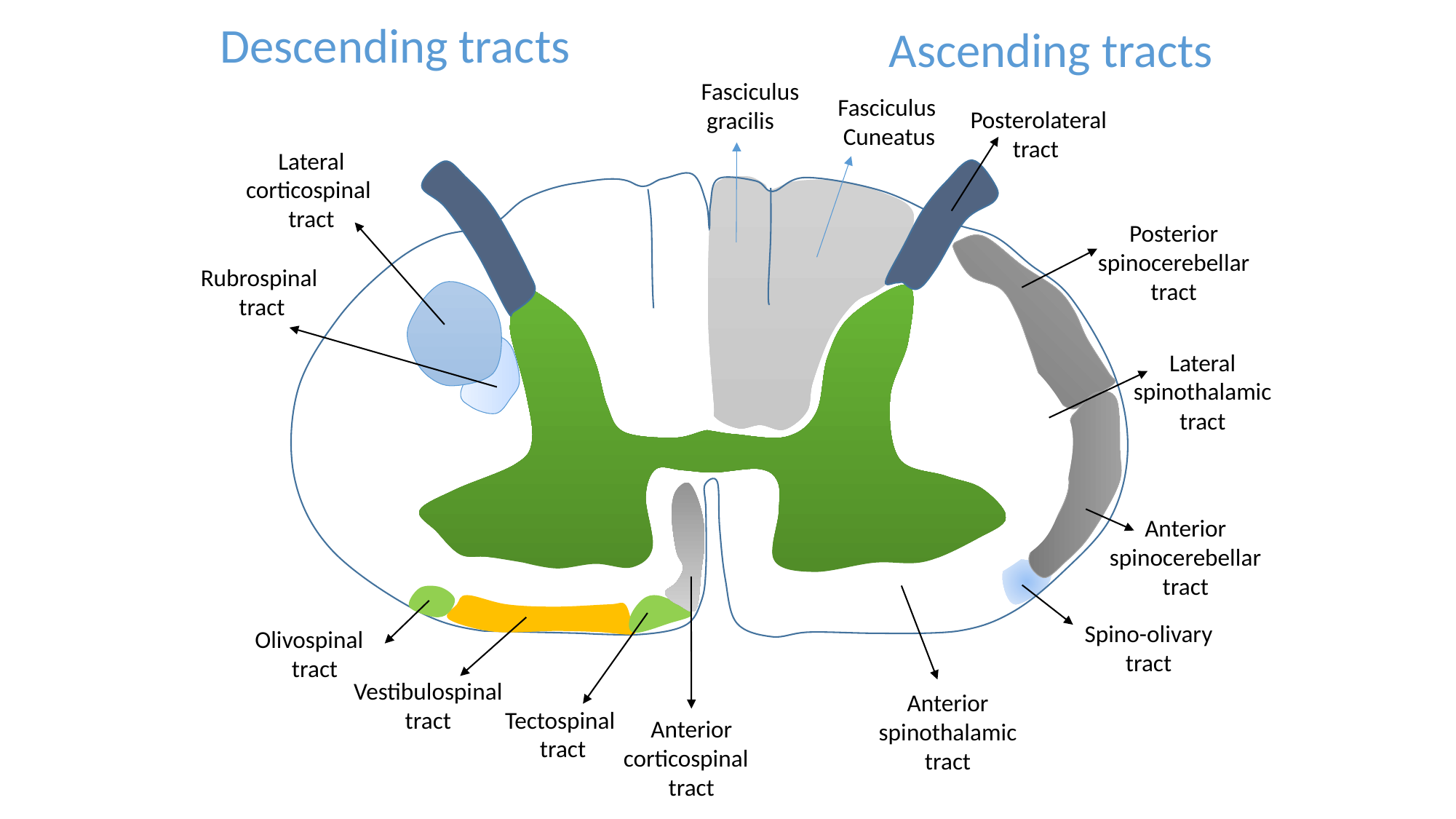

Descending tracts
Ascending tracts
Fasciculus
 gracilis
Fasciculus
 Cuneatus
Posterolateral tract
Lateral corticospinal  tract

Posterior spinocerebellar tract

Rubrospinal  tract

Lateral spinothalamic tract

Anterior spinocerebellar tract

Spino-olivary tract
Olivospinal
tract
Vestibulospinal
tract
Anterior spinothalamic tract
Tectospinal
tract
Anterior corticospinal
tract